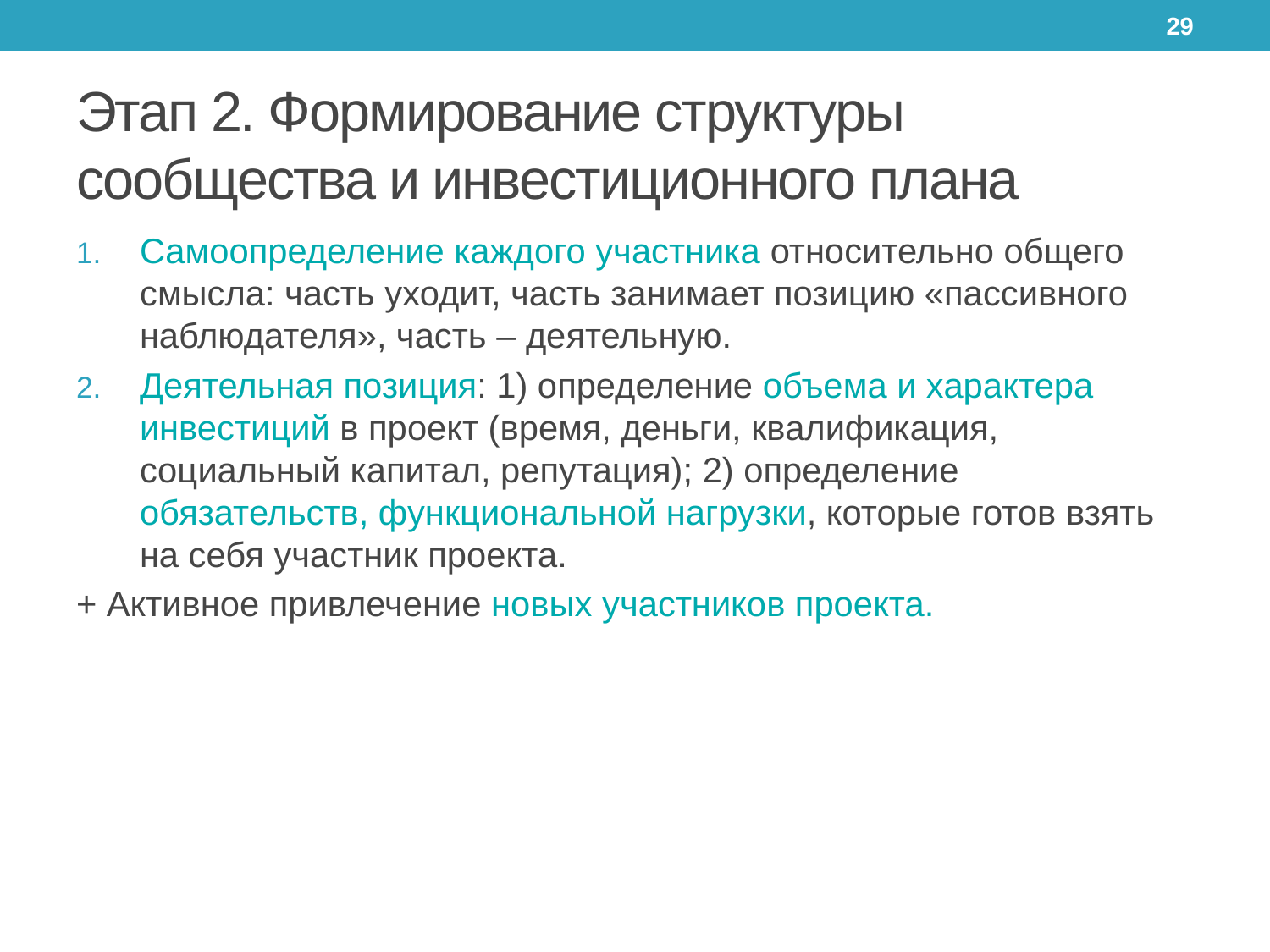

29
# Этап 2. Формирование структуры сообщества и инвестиционного плана
Самоопределение каждого участника относительно общего смысла: часть уходит, часть занимает позицию «пассивного наблюдателя», часть – деятельную.
Деятельная позиция: 1) определение объема и характера инвестиций в проект (время, деньги, квалификация, социальный капитал, репутация); 2) определение обязательств, функциональной нагрузки, которые готов взять на себя участник проекта.
+ Активное привлечение новых участников проекта.